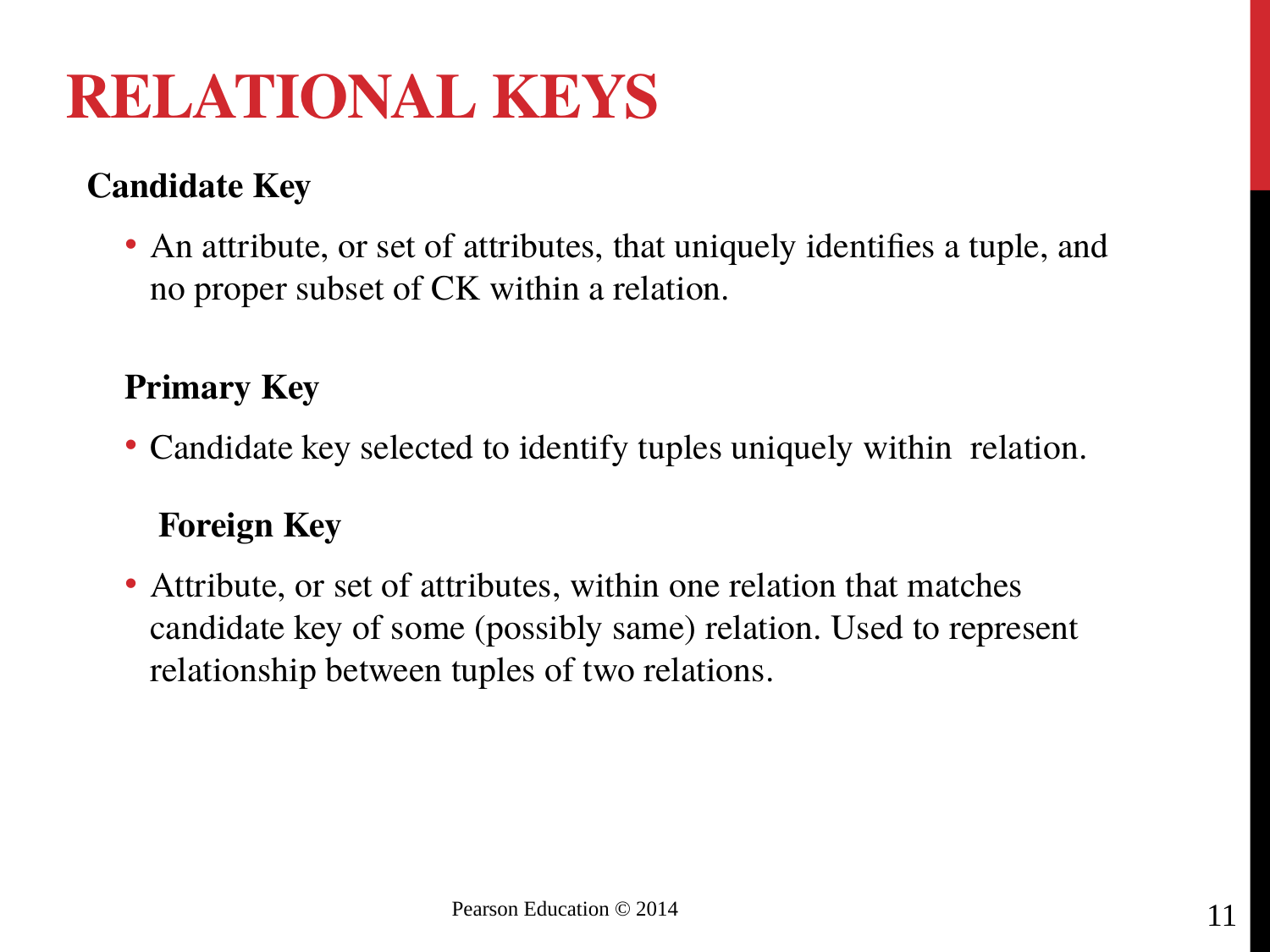

# Relational Keys
Candidate Key
An attribute, or set of attributes, that uniquely identifies a tuple, and no proper subset of CK within a relation.

Primary Key
Candidate key selected to identify tuples uniquely within  relation.

Foreign Key
Attribute, or set of attributes, within one relation that matches candidate key of some (possibly same) relation. Used to represent relationship between tuples of two relations.
11
 Pearson Education © 2014